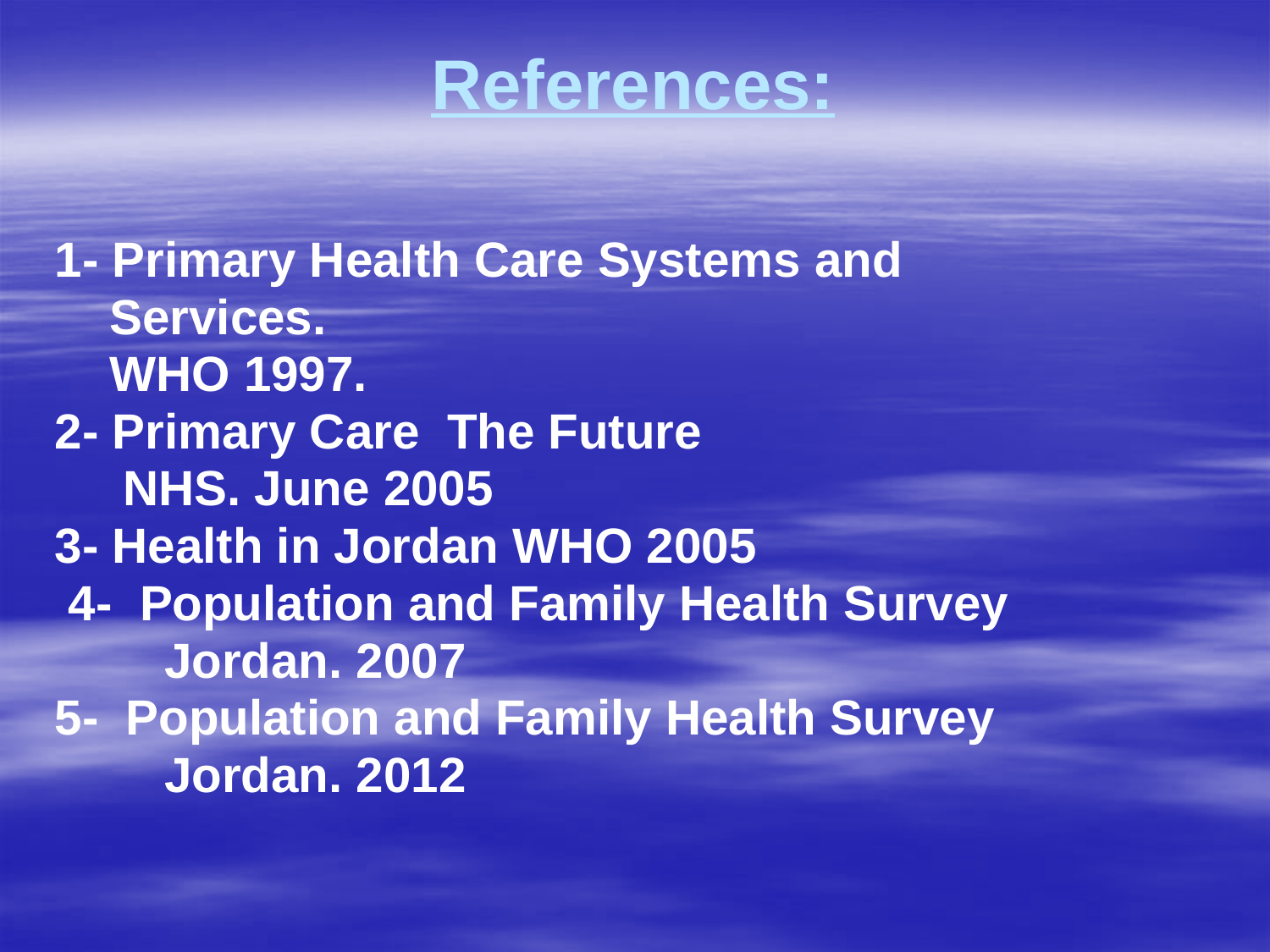

# References:
1- Primary Health Care Systems and
    Services.
    WHO 1997.
2- Primary Care  The Future
     NHS. June 2005
3- Health in Jordan WHO 2005
 4-  Population and Family Health Survey
        Jordan. 2007
5-  Population and Family Health Survey
        Jordan. 2012